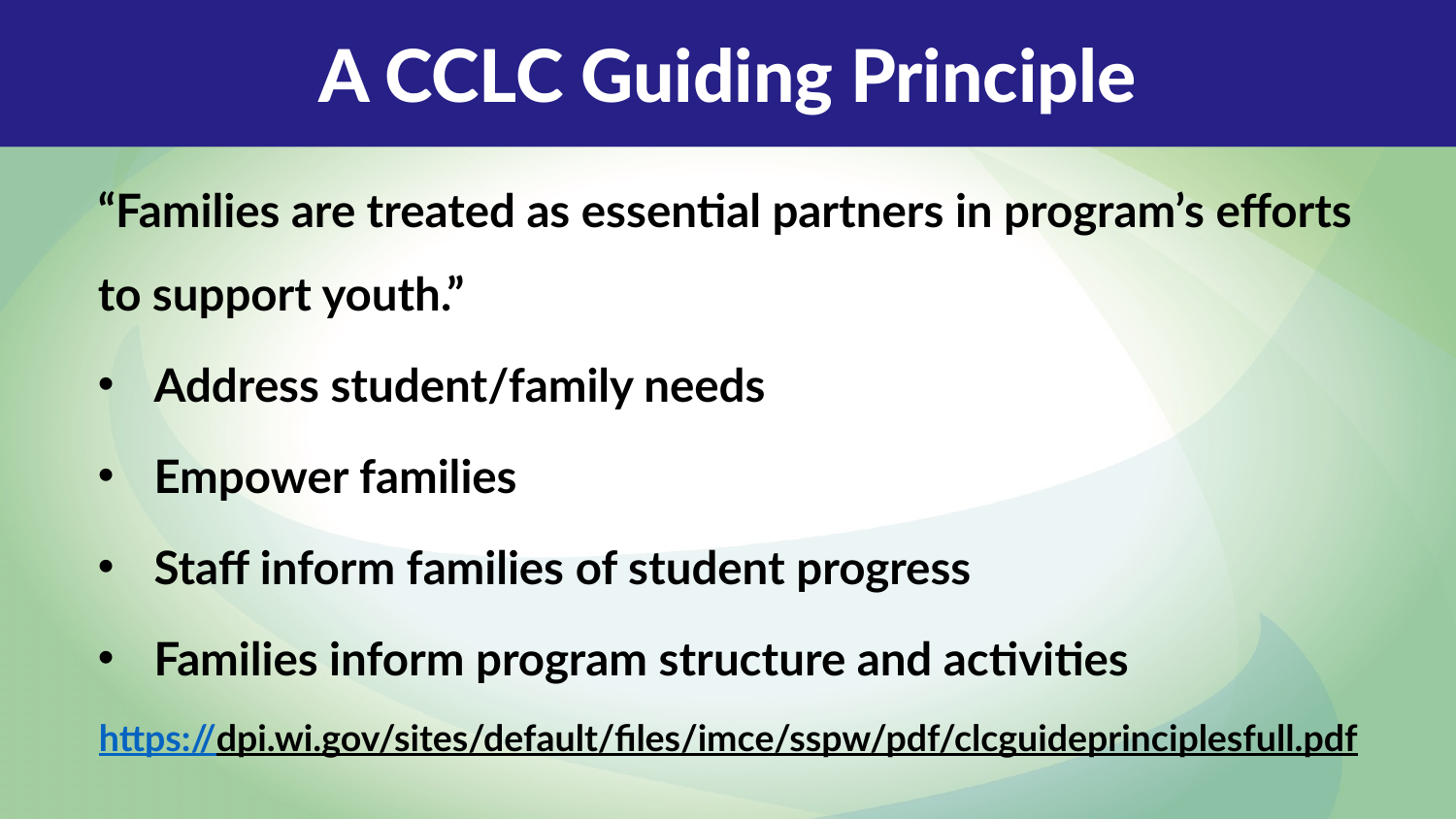

A CCLC Guiding Principle
“Families are treated as essential partners in program’s efforts to support youth.”
Address student/family needs
Empower families
Staff inform families of student progress
Families inform program structure and activities
https://dpi.wi.gov/sites/default/files/imce/sspw/pdf/clcguideprinciplesfull.pdf